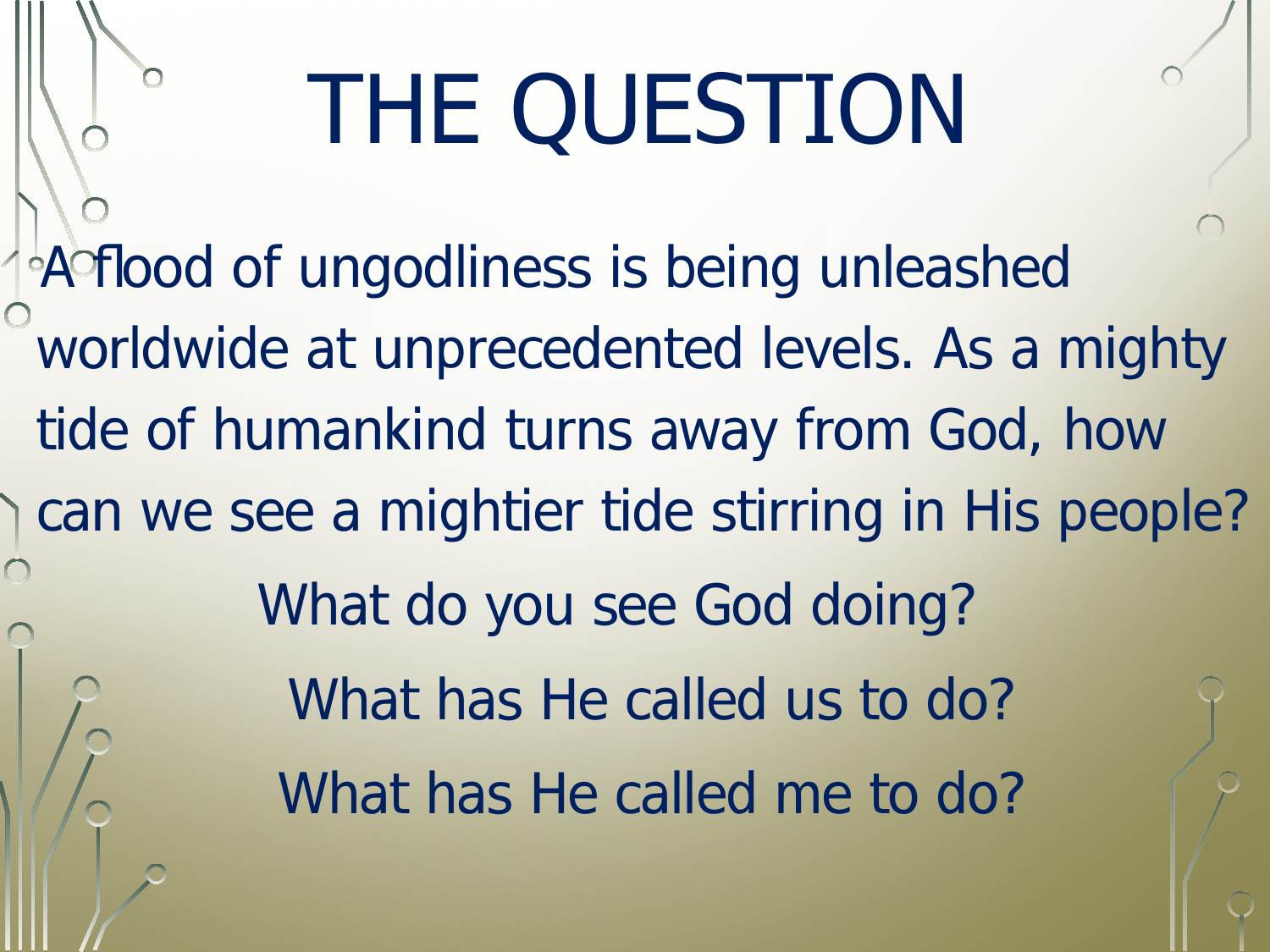

# THE QUESTION
  A flood of ungodliness is being unleashed worldwide at unprecedented levels. As a mighty tide of humankind turns away from God, how can we see a mightier tide stirring in His people?
  What do you see God doing?
  What has He called us to do?
  What has He called me to do?